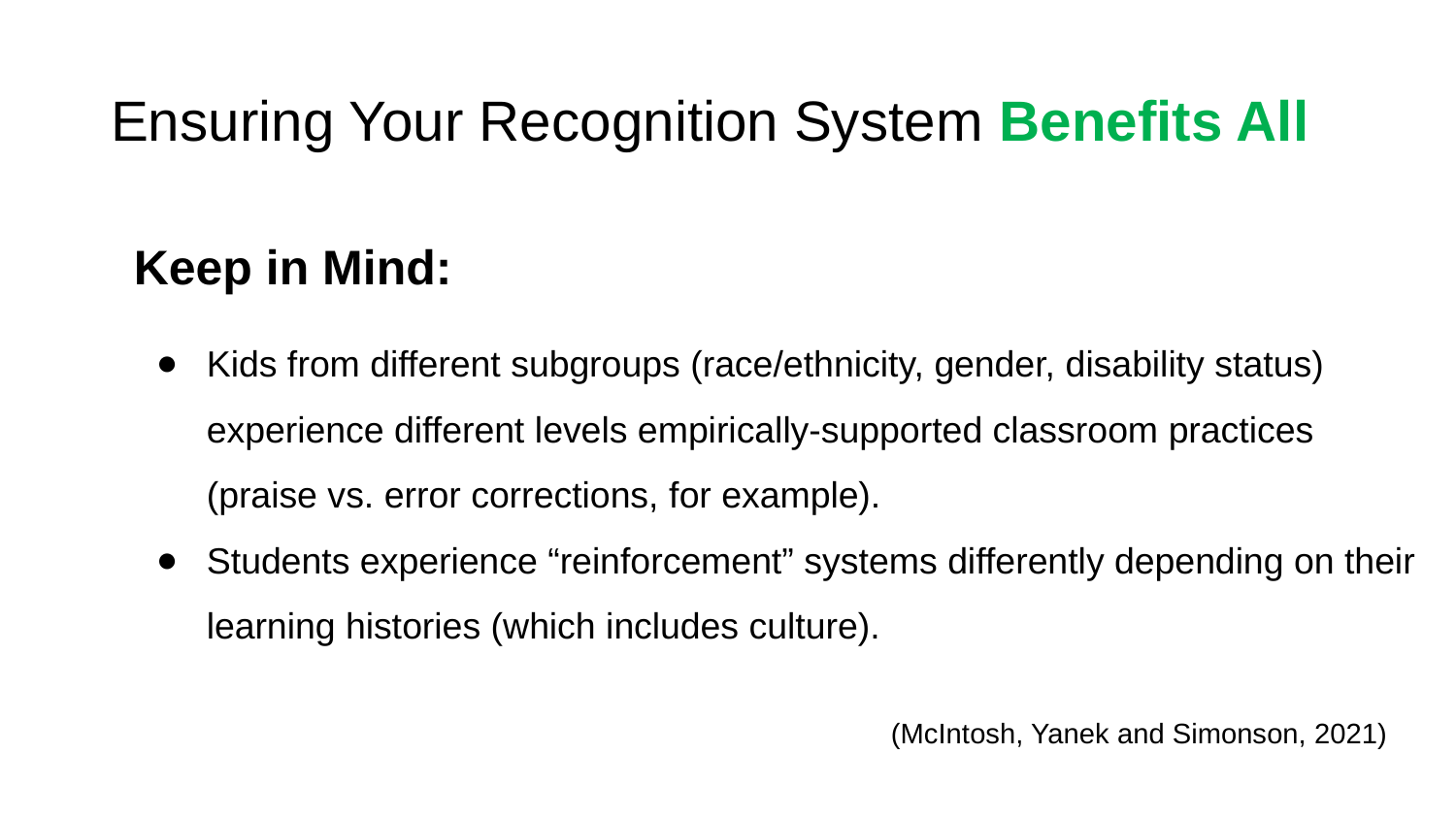

# Ensuring Your Recognition System Benefits All
Keep in Mind:
Kids from different subgroups (race/ethnicity, gender, disability status) experience different levels empirically-supported classroom practices (praise vs. error corrections, for example).
Students experience “reinforcement” systems differently depending on their learning histories (which includes culture).

(McIntosh, Yanek and Simonson, 2021)